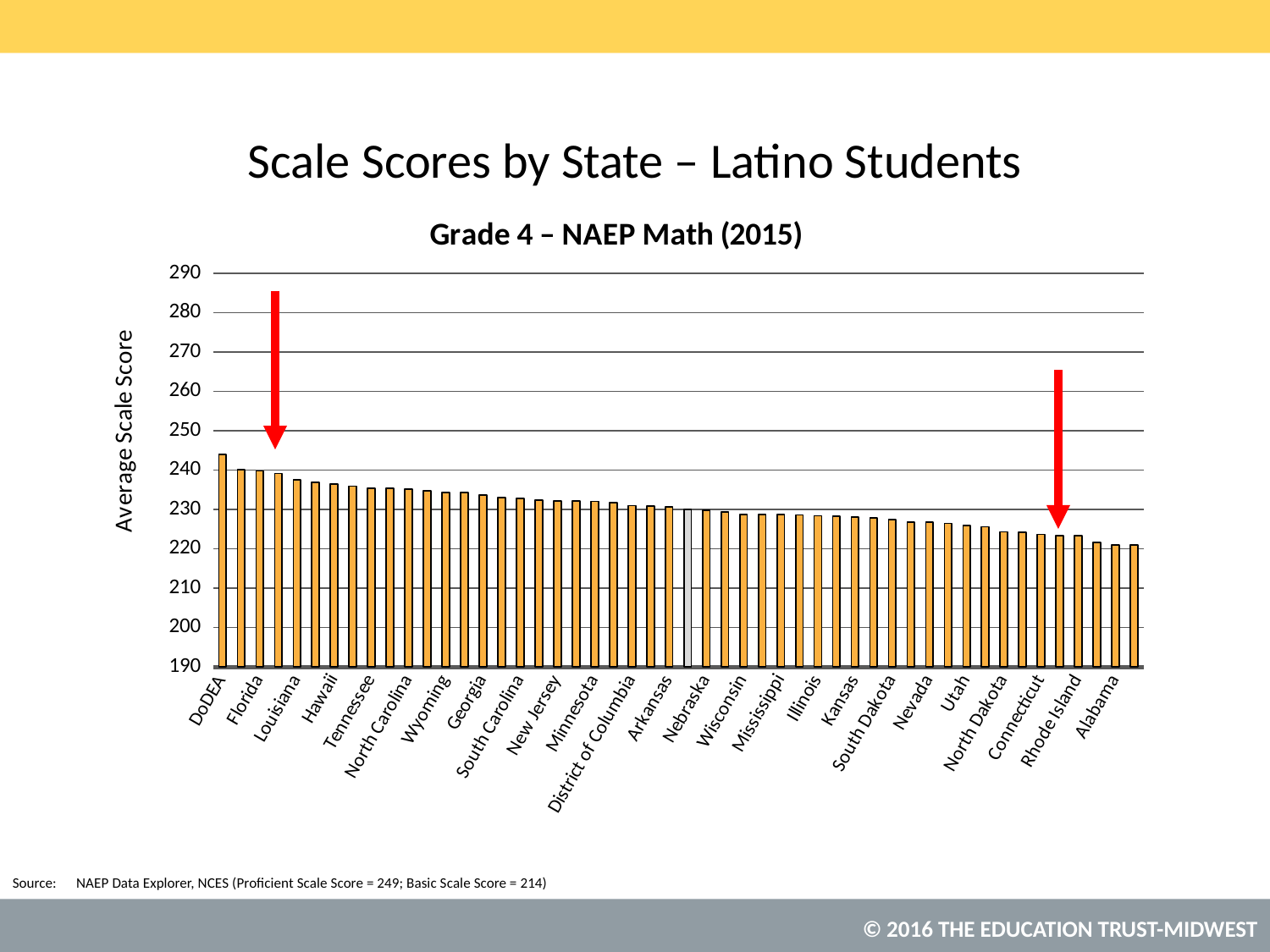

# Scale Scores by State – Latino Students

### Chart: Grade 4 – NAEP Math (2015)

| Category | Score |
|---|---|
| DoDEA | 244.0 |
| Indiana | 240.19636309 |
| Florida | 239.80764756 |
| Texas | 239.15882715 |
| Louisiana | 237.61117481 |
| New Hampshire | 236.82043963 |
| Hawaii | 236.40311 |
| Ohio | 235.93448062 |
| Tennessee | 235.47942964 |
| Alaska | 235.31808625 |
| North Carolina | 235.18495755 |
| Virginia | 234.8170173 |
| Wyoming | 234.34890362 |
| Kentucky | 234.3346676 |
| Georgia | 233.64922656 |
| Missouri | 233.05695945 |
| South Carolina | 232.73264208 |
| Delaware | 232.42181244 |
| New Jersey | 232.22786023 |
| Oklahoma | 232.08922627 |
| Minnesota | 232.05298384 |
| Massachusetts | 231.79072762 |
| District of Columbia | 231.0 |
| Montana | 230.87015258 |
| Arkansas | 230.61438258 |
| National Public | 229.96785248 |
| Nebraska | 229.87834485 |
| Maryland | 229.3969324 |
| Wisconsin | 228.76912463 |
| Arizona | 228.76223473 |
| Mississippi | 228.74183 |
| New Mexico | 228.63461211 |
| Illinois | 228.43743825 |
| New York | 228.37800924 |
| Kansas | 228.16727015 |
| Washington | 227.9212641 |
| South Dakota | 227.3734588 |
| Colorado | 226.85257131 |
| Nevada | 226.83057647 |
| Iowa | 226.44869807 |
| Utah | 225.99512777 |
| Pennsylvania | 225.58744702 |
| North Dakota | 224.33466063 |
| Oregon | 224.22796577 |
| Connecticut | 223.69202292 |
| Michigan | 223.36249846 |
| Rhode Island | 223.3446617 |
| California | 221.63947608 |
| Alabama | 220.93333641 |
| Idaho | 220.92289571 |
NAEP Data Explorer, NCES (Proficient Scale Score = 249; Basic Scale Score = 214)